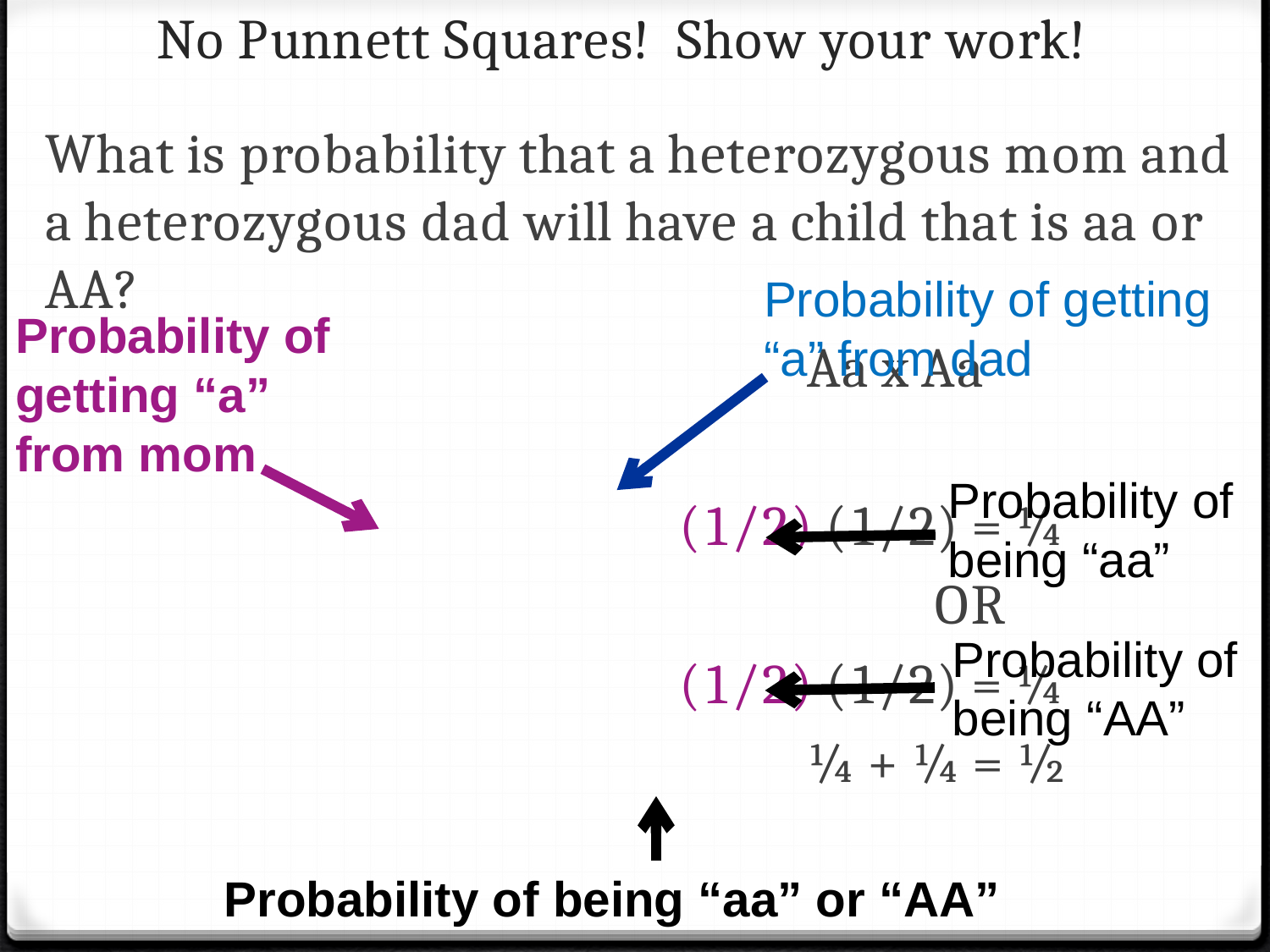

# No Punnett Squares!  Show your work!
What is probability that a heterozygous mom and a heterozygous dad will have a child that is aa or AA?
						Aa x Aa

					(1/2) (1/2) = ¼
							OR
					(1/2) (1/2) = ¼
						¼ + ¼ = ½
Probability of getting “a” from dad
Probability of getting “a” from mom
Probability of being “aa”
Probability of being “AA”
Probability of being “aa” or “AA”